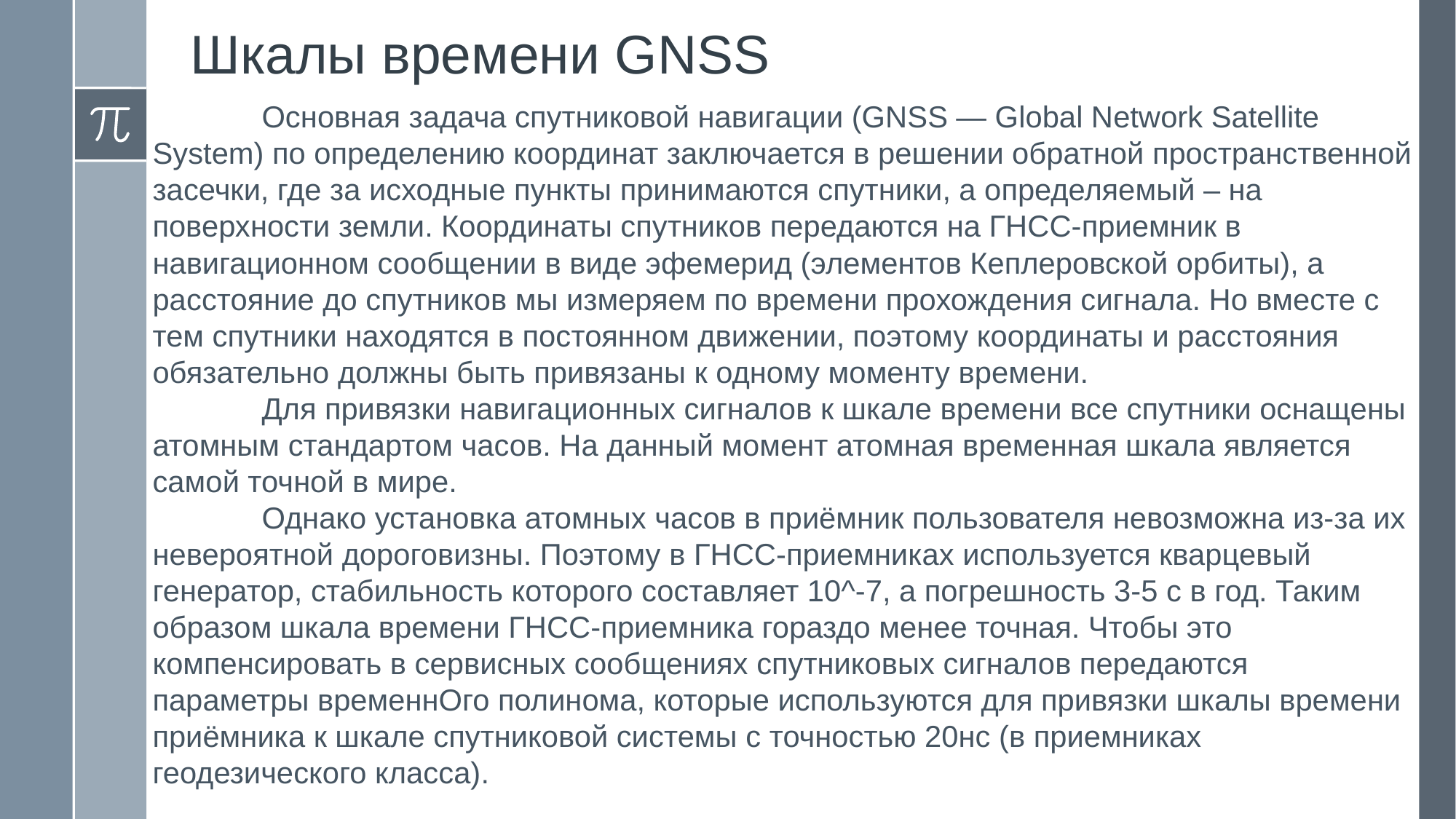

Шкалы времени GNSS
 	Основная задача спутниковой навигации (GNSS — Global Network Satellite System) по определению координат заключается в решении обратной пространственной засечки, где за исходные пункты принимаются спутники, а определяемый – на поверхности земли. Координаты спутников передаются на ГНСС-приемник в навигационном сообщении в виде эфемерид (элементов Кеплеровской орбиты), а расстояние до спутников мы измеряем по времени прохождения сигнала. Но вместе с тем спутники находятся в постоянном движении, поэтому координаты и расстояния обязательно должны быть привязаны к одному моменту времени.
	Для привязки навигационных сигналов к шкале времени все спутники оснащены атомным стандартом часов. На данный момент атомная временная шкала является самой точной в мире.
	Однако установка атомных часов в приёмник пользователя невозможна из-за их невероятной дороговизны. Поэтому в ГНСС-приемниках используется кварцевый генератор, стабильность которого составляет 10^-7, а погрешность 3-5 с в год. Таким образом шкала времени ГНСС-приемника гораздо менее точная. Чтобы это компенсировать в сервисных сообщениях спутниковых сигналов передаются параметры временнОго полинома, которые используются для привязки шкалы времени приёмника к шкале спутниковой системы с точностью 20нс (в приемниках геодезического класса).